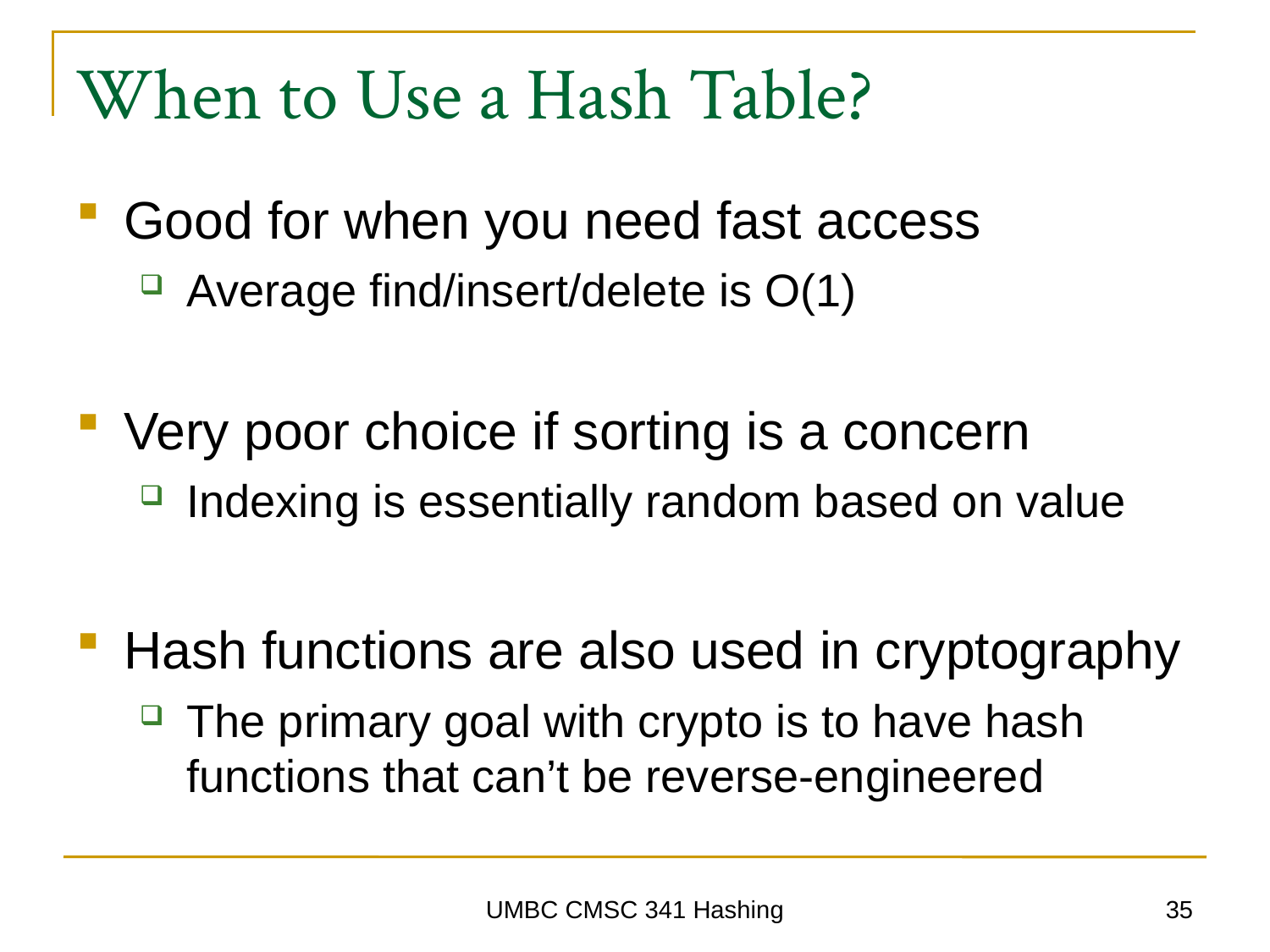

# When to Use a Hash Table?
Good for when you need fast access
Average find/insert/delete is O(1)

Very poor choice if sorting is a concern
Indexing is essentially random based on value

Hash functions are also used in cryptography
The primary goal with crypto is to have hash functions that can’t be reverse-engineered

35
UMBC CMSC 341 Hashing